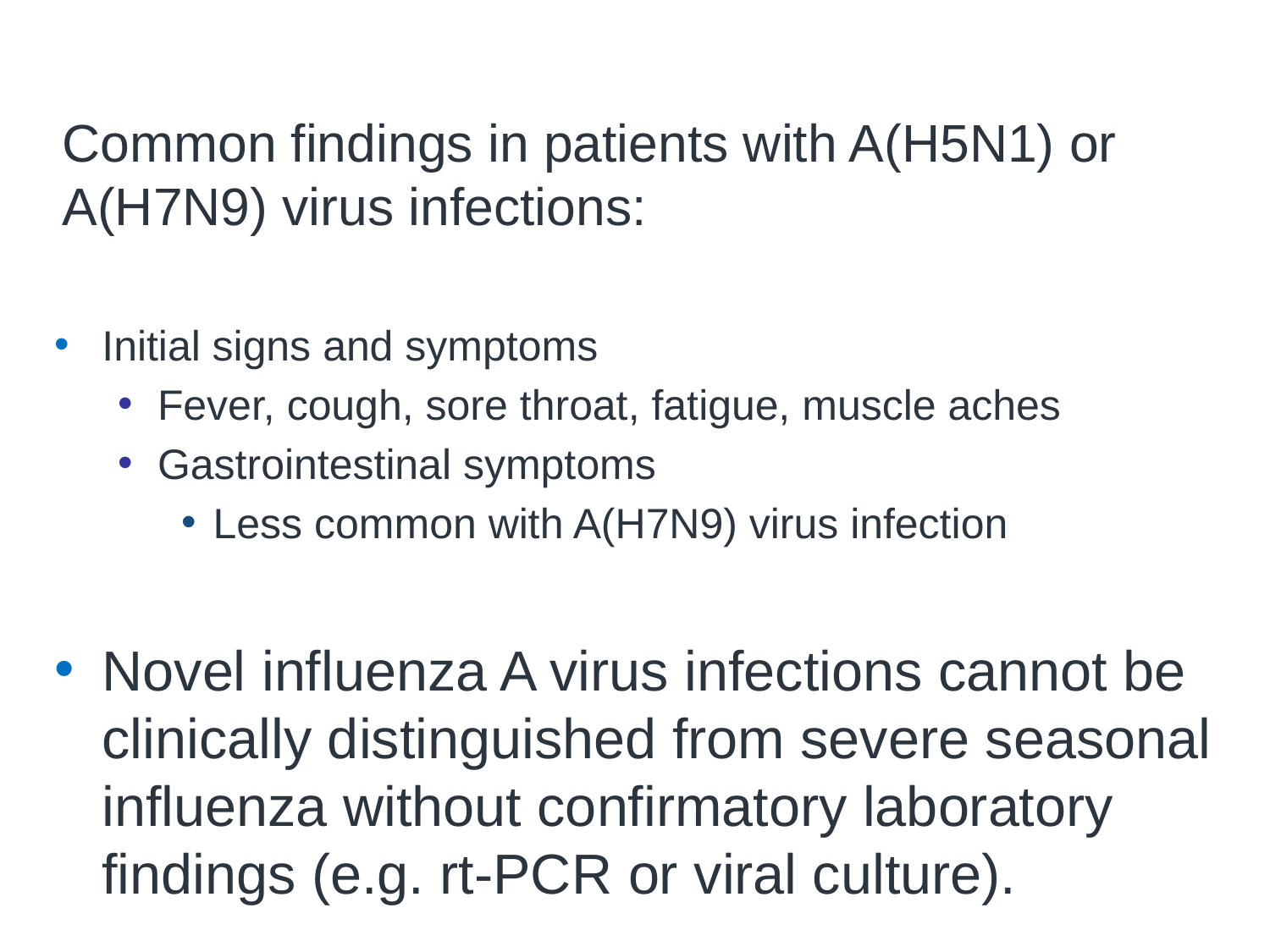

# Summary
Common findings in patients with A(H5N1) or A(H7N9) virus infections:

Initial signs and symptoms
Fever, cough, sore throat, fatigue, muscle aches
Gastrointestinal symptoms
Less common with A(H7N9) virus infection

Novel influenza A virus infections cannot be clinically distinguished from severe seasonal influenza without confirmatory laboratory findings (e.g. rt-PCR or viral culture).